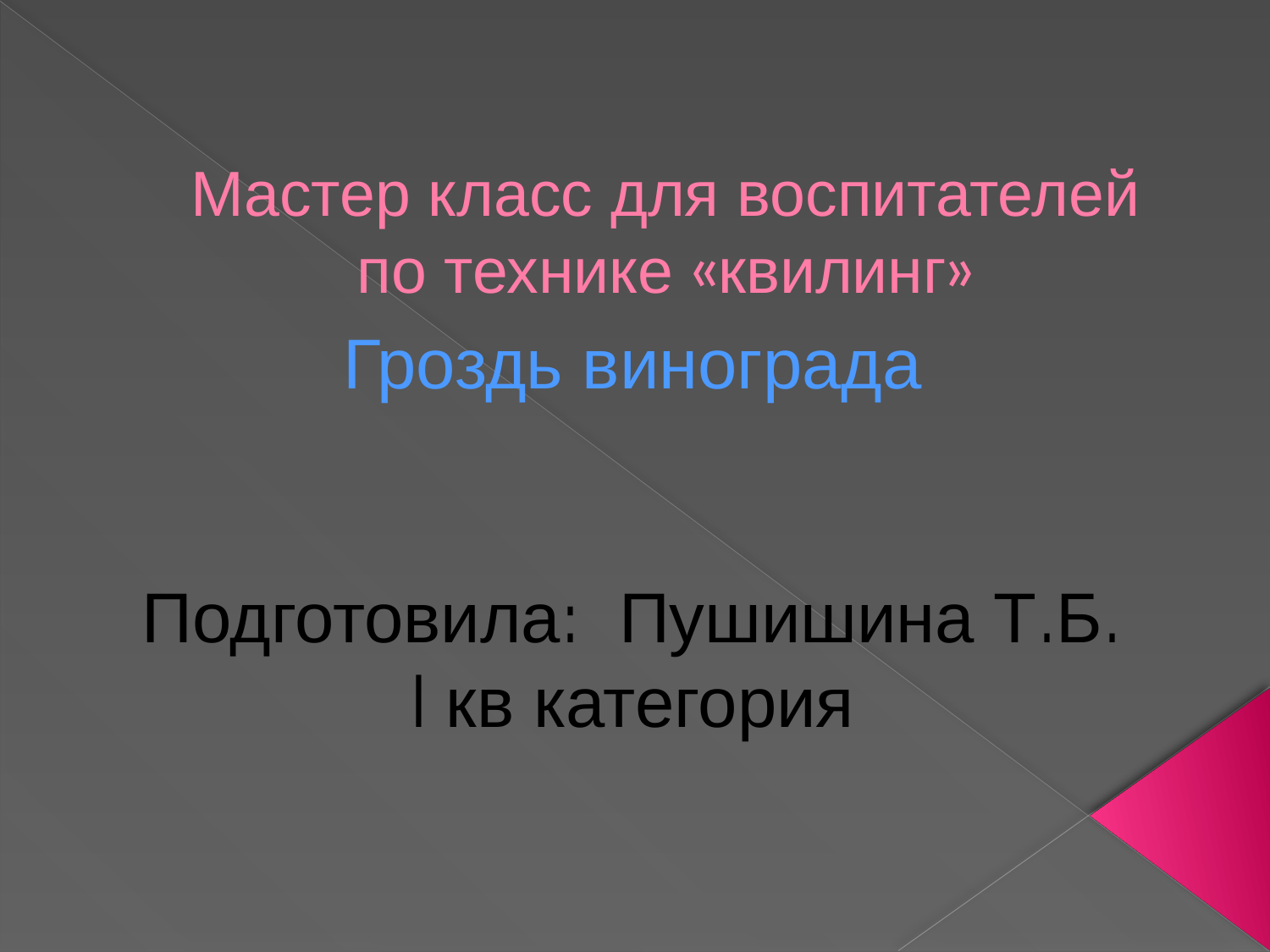

# Мастер класс для воспитателей по технике «квилинг»
Гроздь винограда

Подготовила:  Пушишина Т.Б.
I кв категория